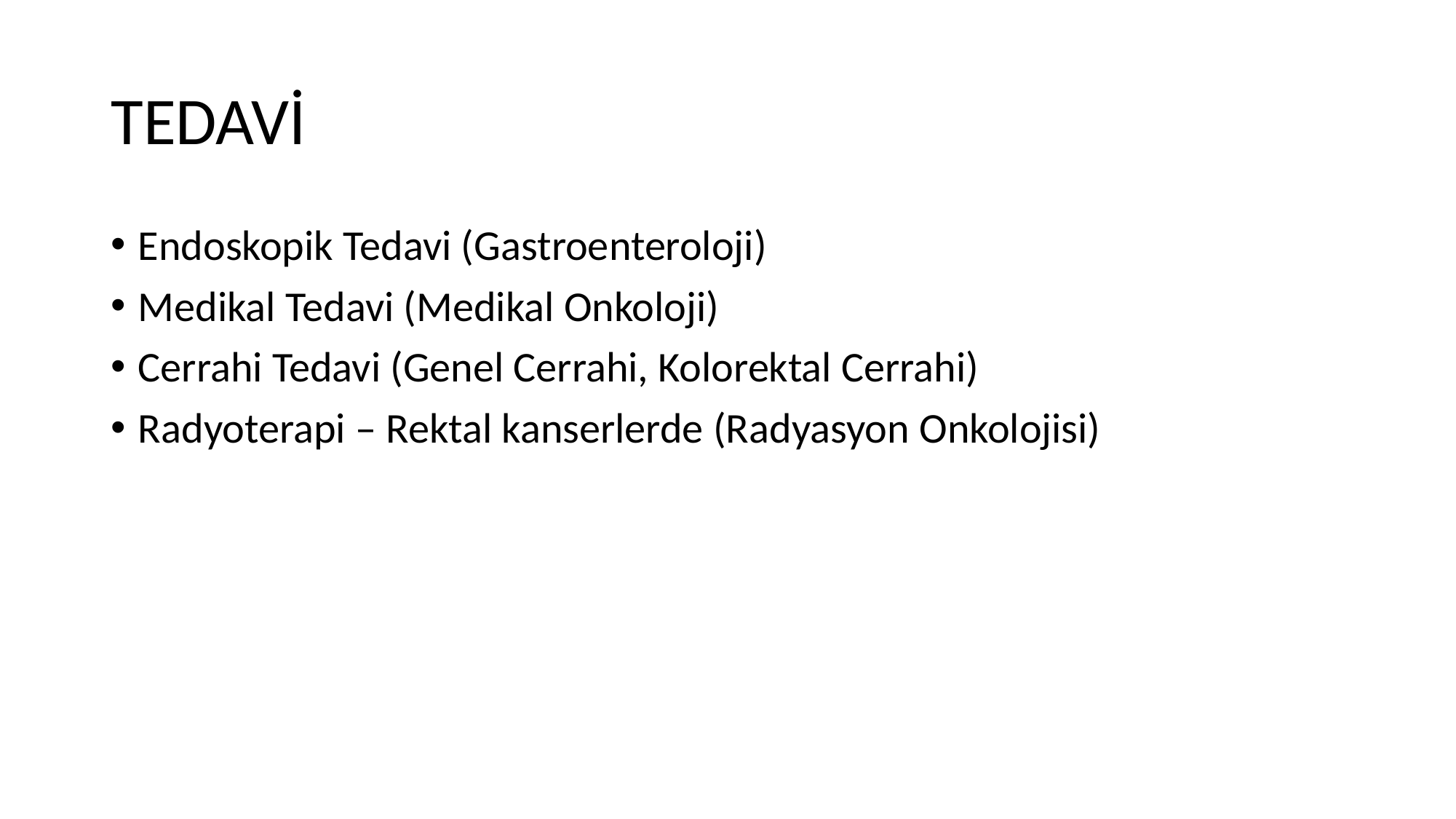

# TEDAVİ
Endoskopik Tedavi (Gastroenteroloji)
Medikal Tedavi (Medikal Onkoloji)
Cerrahi Tedavi (Genel Cerrahi, Kolorektal Cerrahi)
Radyoterapi – Rektal kanserlerde (Radyasyon Onkolojisi)